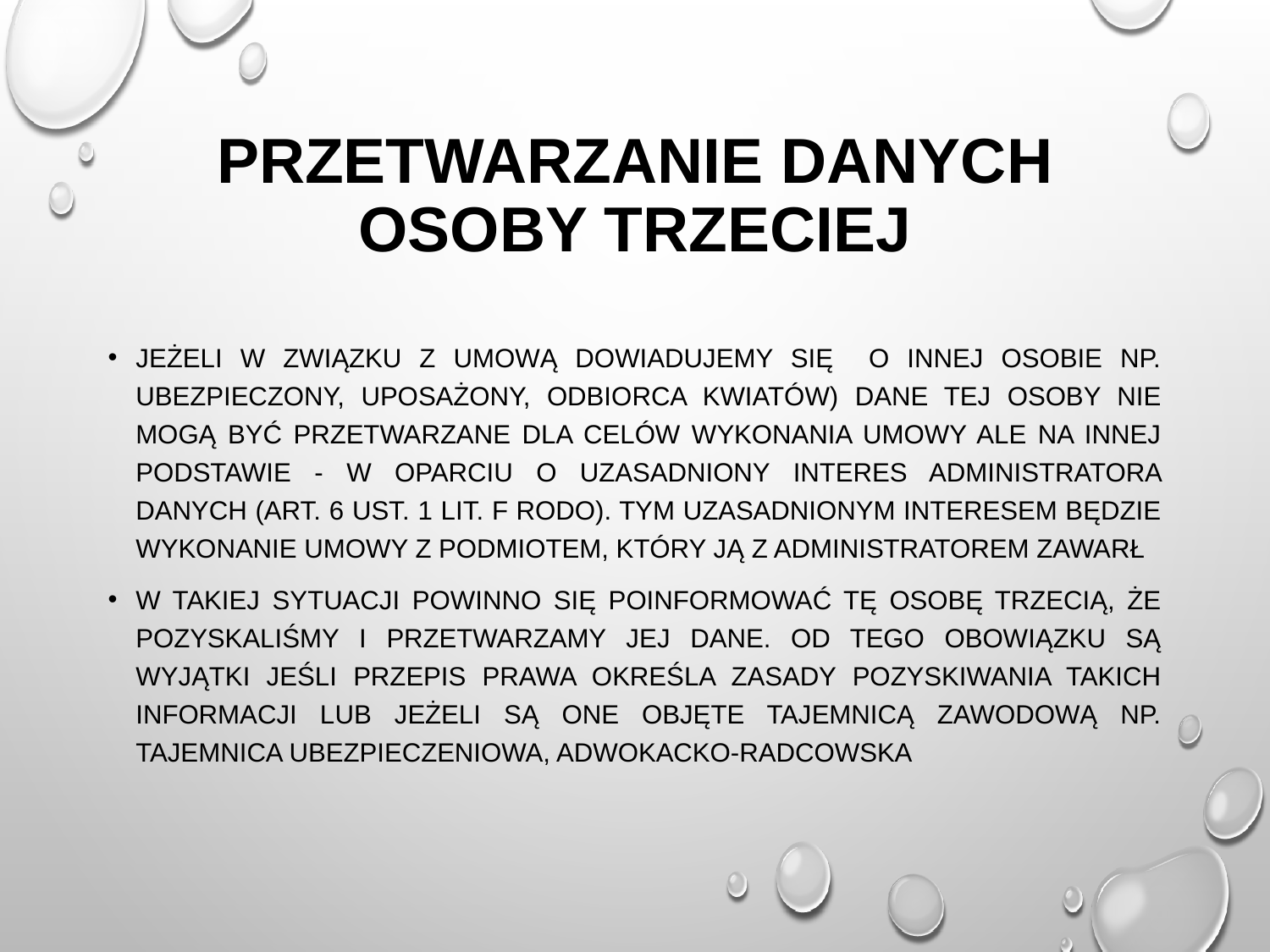

# Przetwarzanie danych osoby trzeciej
Jeżeli w związku z umową dowiadujemy się  o innej osobie np. ubezpieczony, uposażony, odbiorca kwiatów) dane tej osoby nie mogą być przetwarzane dla celów wykonania umowy ale na innej podstawie - w oparciu o uzasadniony interes administratora danych (art. 6 ust. 1 lit. f rodo). Tym uzasadnionym interesem będzie wykonanie umowy z podmiotem, który ją z administratorem zawarł
W takiej sytuacji powinno się poinformować tę osobę trzecią, że pozyskaliśmy i przetwarzamy jej dane. Od tego obowiązku są wyjątki jeśli przepis prawa określa zasady pozyskiwania takich informacji lub jeżeli są one objęte tajemnicą zawodową np. tajemnica ubezpieczeniowa, adwokacko-radcowska